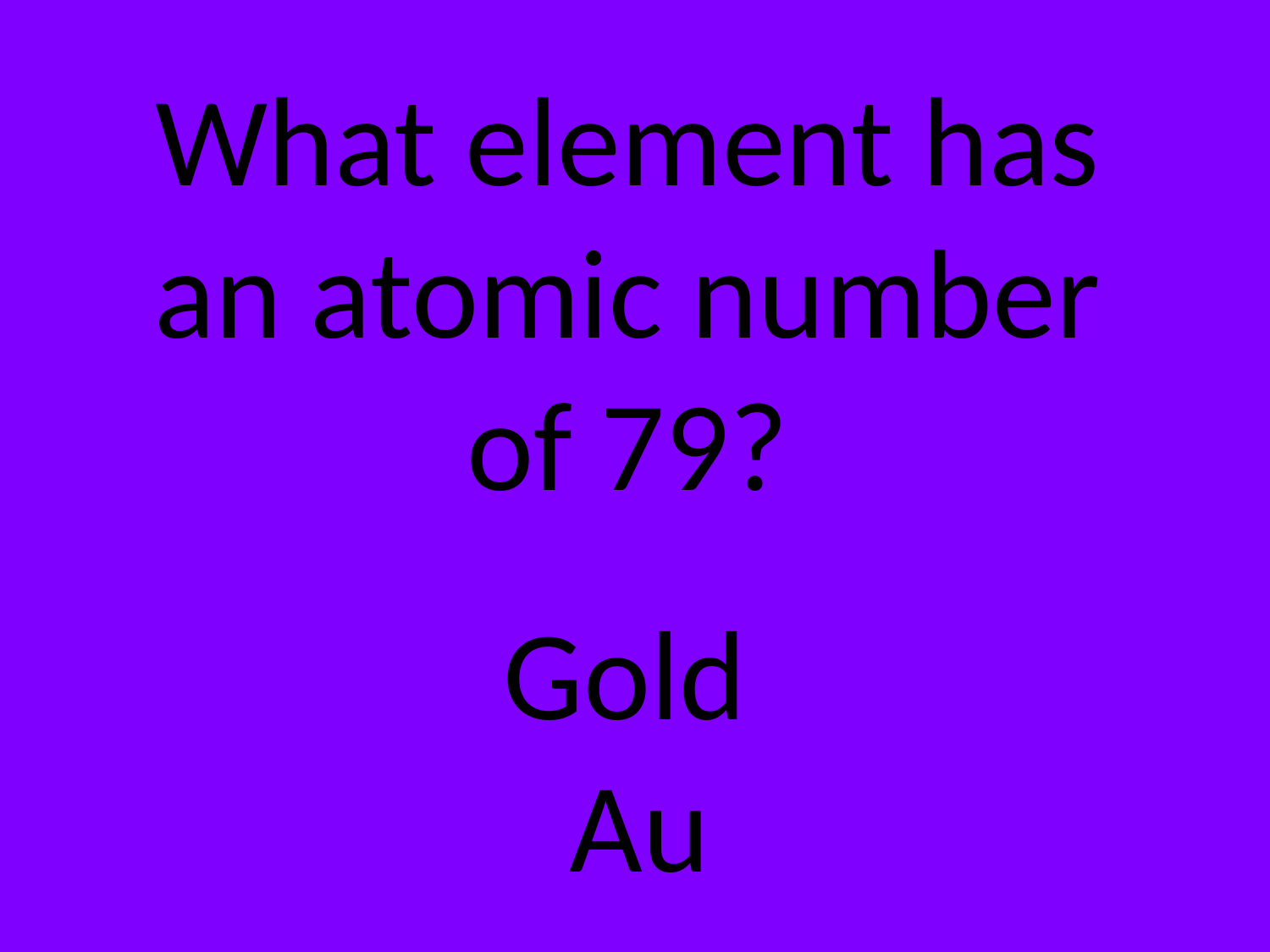

What element has an atomic number of 79?
Gold
Au